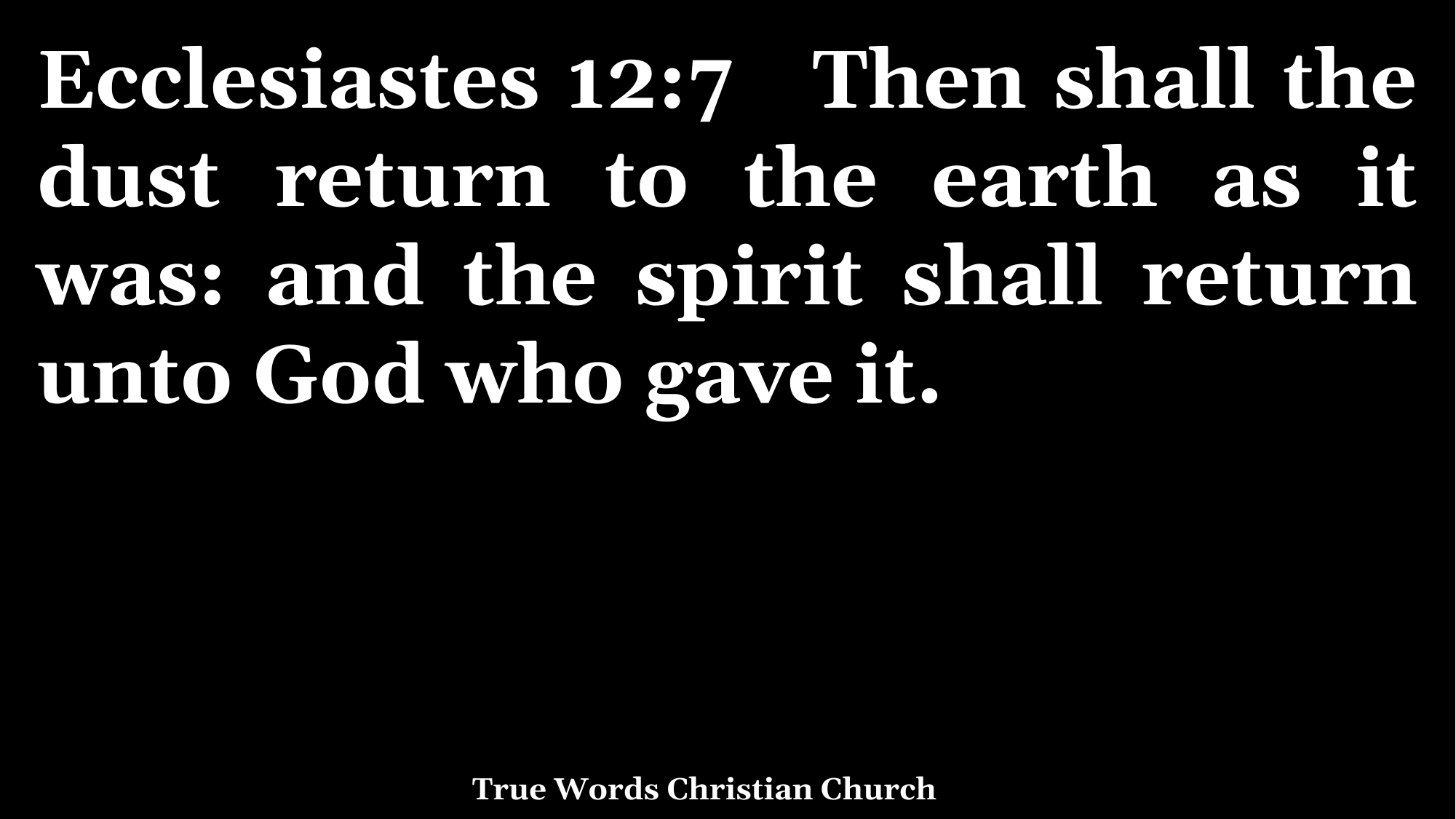

Ecclesiastes 12:7   Then shall the dust return to the earth as it was: and the spirit shall return unto God who gave it.
True Words Christian Church